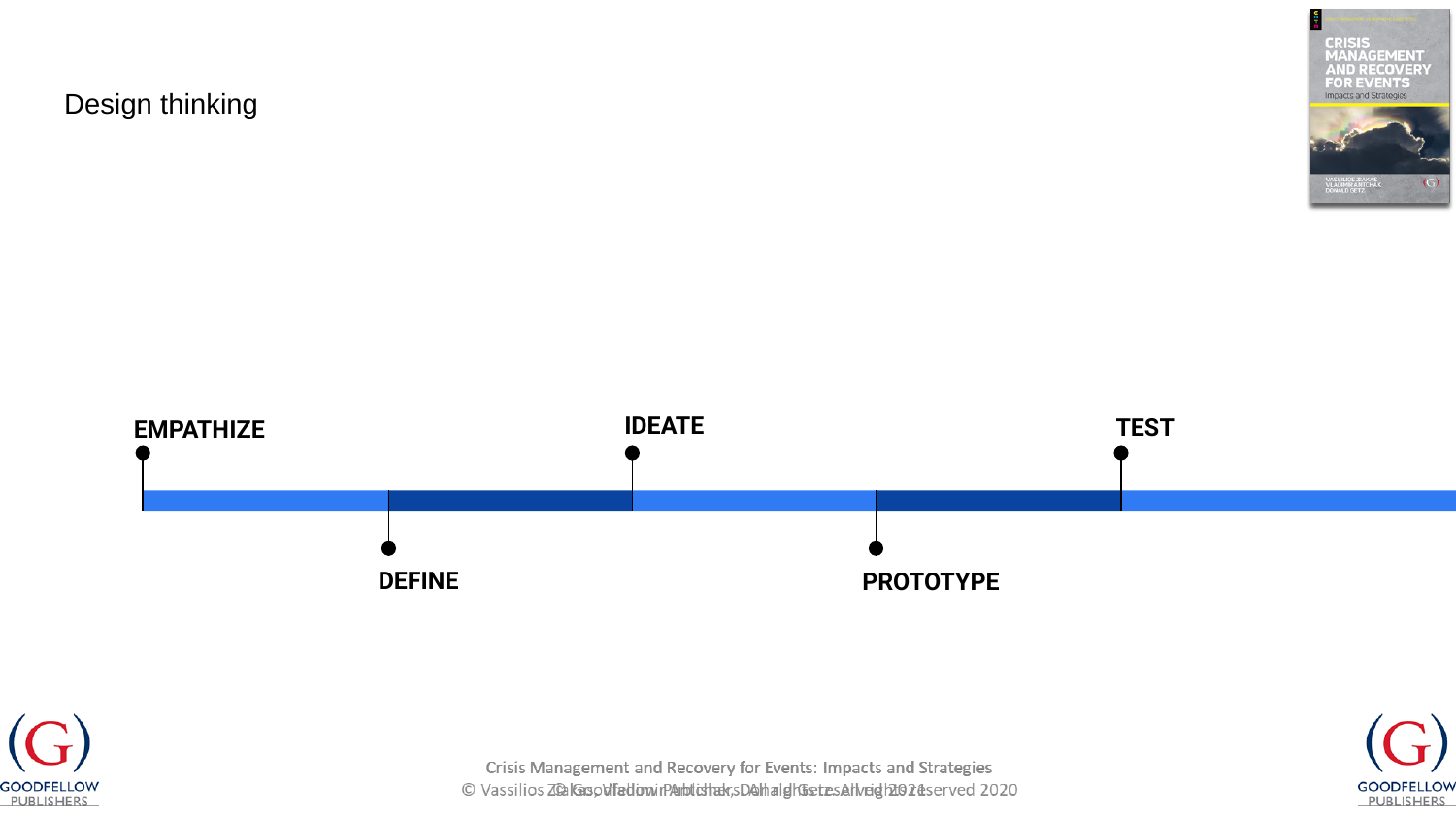

Design thinking
IDEATE

TEST

EMPATHIZE

DEFINE

PROTOTYPE